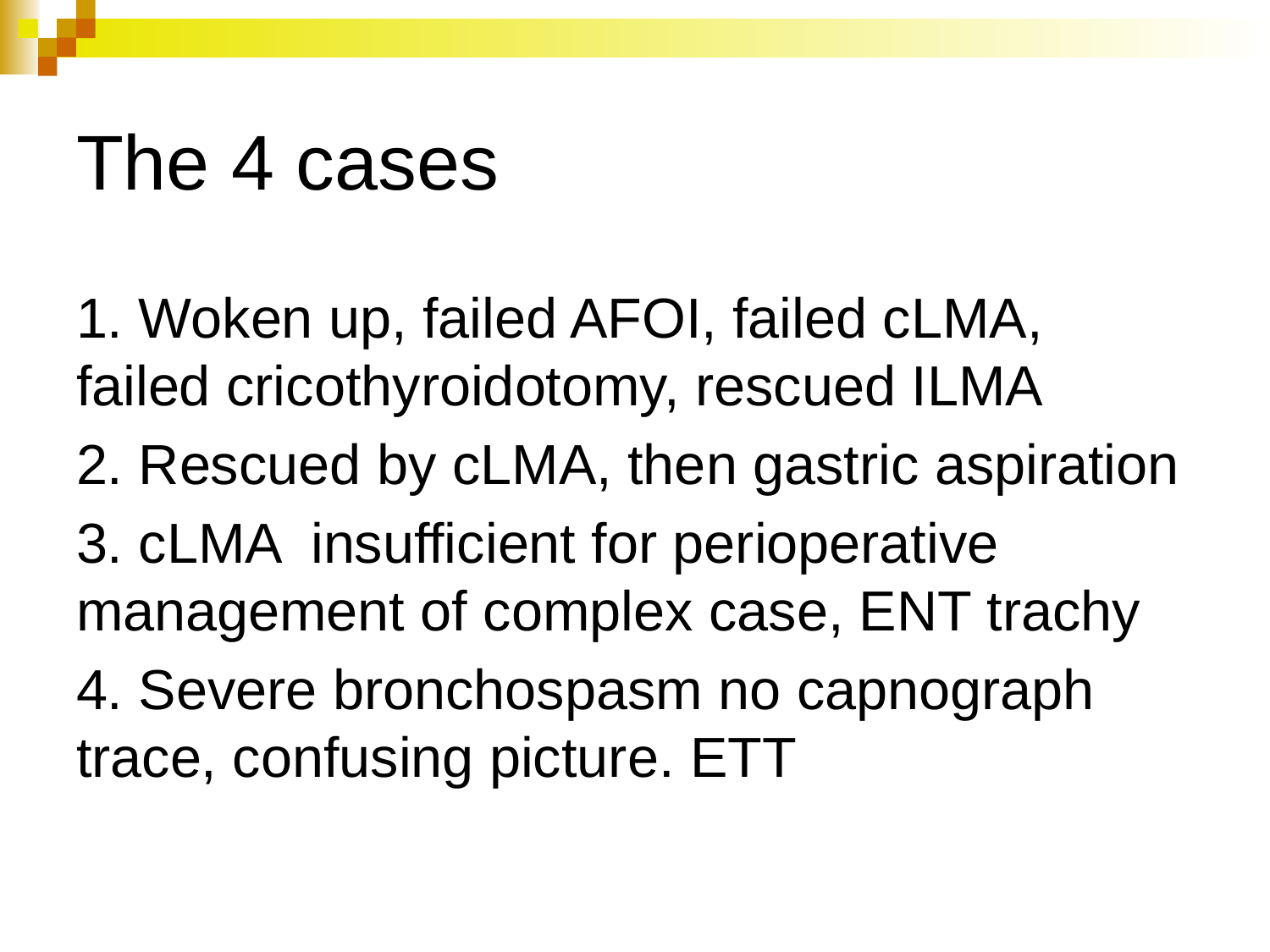

# The 4 cases
1. Woken up, failed AFOI, failed cLMA, failed cricothyroidotomy, rescued ILMA
2. Rescued by cLMA, then gastric aspiration
3. cLMA  insufficient for perioperative management of complex case, ENT trachy
4. Severe bronchospasm no capnograph trace, confusing picture. ETT